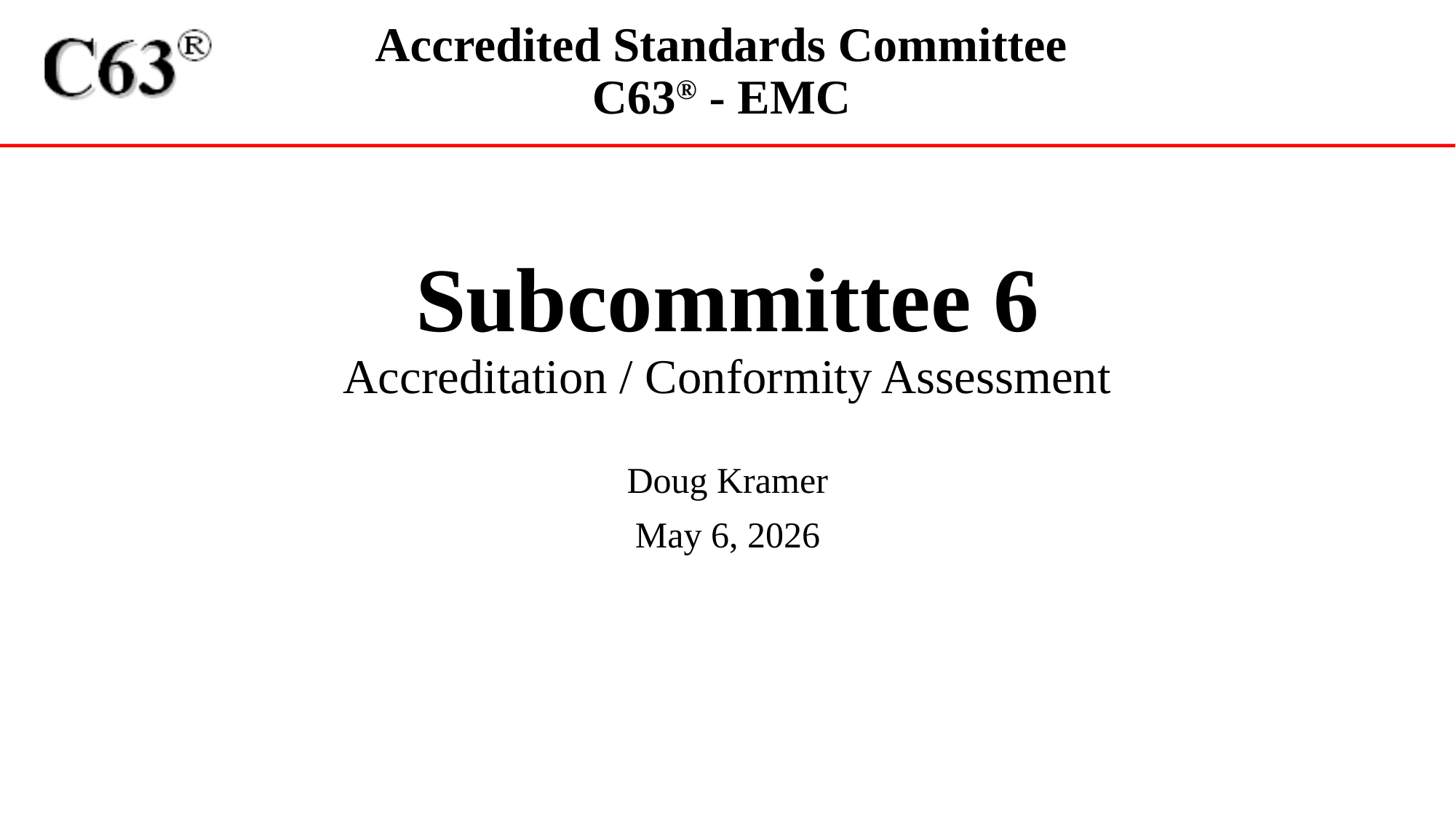

Subcommittee 6
Accreditation / Conformity Assessment
Doug Kramer
May 6, 2026